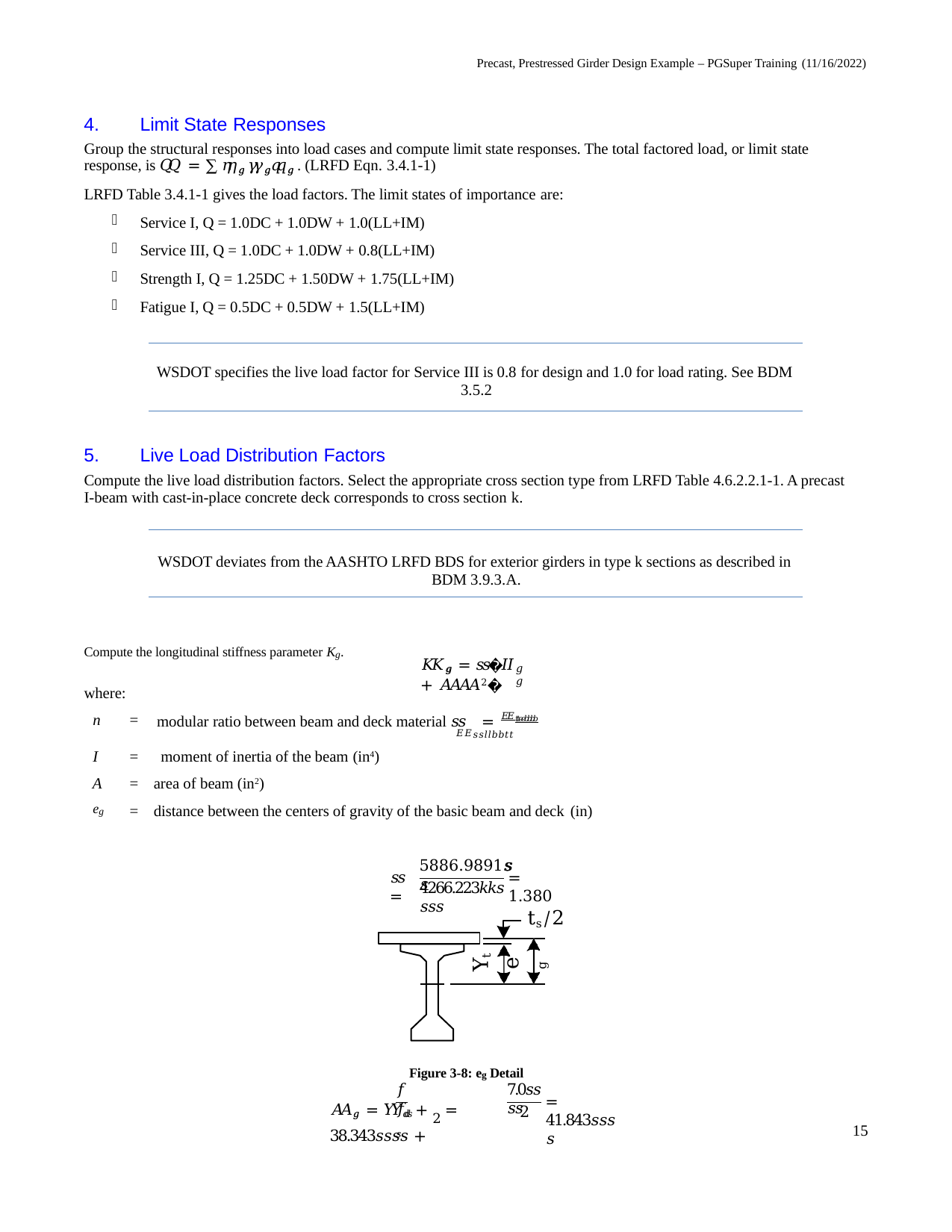

Precast, Prestressed Girder Design Example – PGSuper Training (11/16/2022)

Limit State Responses
Group the structural responses into load cases and compute limit state responses. The total factored load, or limit state  response, is 𝑄𝑄 = ∑ 𝜂𝜂𝑔𝑔 𝛾𝛾𝑔𝑔𝑞𝑞𝑔𝑔 . (LRFD Eqn. 3.4.1-1)
LRFD Table 3.4.1-1 gives the load factors. The limit states of importance are:
Service I, Q = 1.0DC + 1.0DW + 1.0(LL+IM)
Service III, Q = 1.0DC + 1.0DW + 0.8(LL+IM)
Strength I, Q = 1.25DC + 1.50DW + 1.75(LL+IM)
Fatigue I, Q = 0.5DC + 0.5DW + 1.5(LL+IM)

WSDOT specifies the live load factor for Service III is 0.8 for design and 1.0 for load rating. See BDM  3.5.2

Live Load Distribution Factors
Compute the live load distribution factors. Select the appropriate cross section type from LRFD Table 4.6.2.2.1-1. A precast  I-beam with cast-in-place concrete deck corresponds to cross section k.

WSDOT deviates from the AASHTO LRFD BDS for exterior girders in type k sections as described in  BDM 3.9.3.A.

Compute the longitudinal stiffness parameter Kg.

𝐾𝐾𝑔𝑔 = 𝑠𝑠�𝐼𝐼 + 𝐴𝐴𝐴𝐴2�
𝑔𝑔
where:
| n | = | modular ratio between beam and deck material 𝑠𝑠 = 𝐸𝐸𝑡𝑡𝑒𝑒𝑏𝑏𝑏𝑏 𝐸𝐸𝑠𝑠𝑙𝑙𝑏𝑏𝑡𝑡 |
| --- | --- | --- |
| I | = | moment of inertia of the beam (in4) |
| A | = | area of beam (in2) |
| eg | = | distance between the centers of gravity of the basic beam and deck (in) |
5886.9891𝑠𝑠𝑠𝑠
= 1.380
𝑠𝑠 =
4266.223𝑘𝑘𝑠𝑠𝑠𝑠

ts/2

Yt
eg

Figure 3-8: eg Detail
𝑓𝑓𝑠𝑠
7.0𝑠𝑠𝑠𝑠
= 41.843𝑠𝑠𝑠𝑠
𝐴𝐴𝑔𝑔 = 𝑌𝑌𝑑𝑑 + 2 = 38.343𝑠𝑠𝑠𝑠 +
2

15